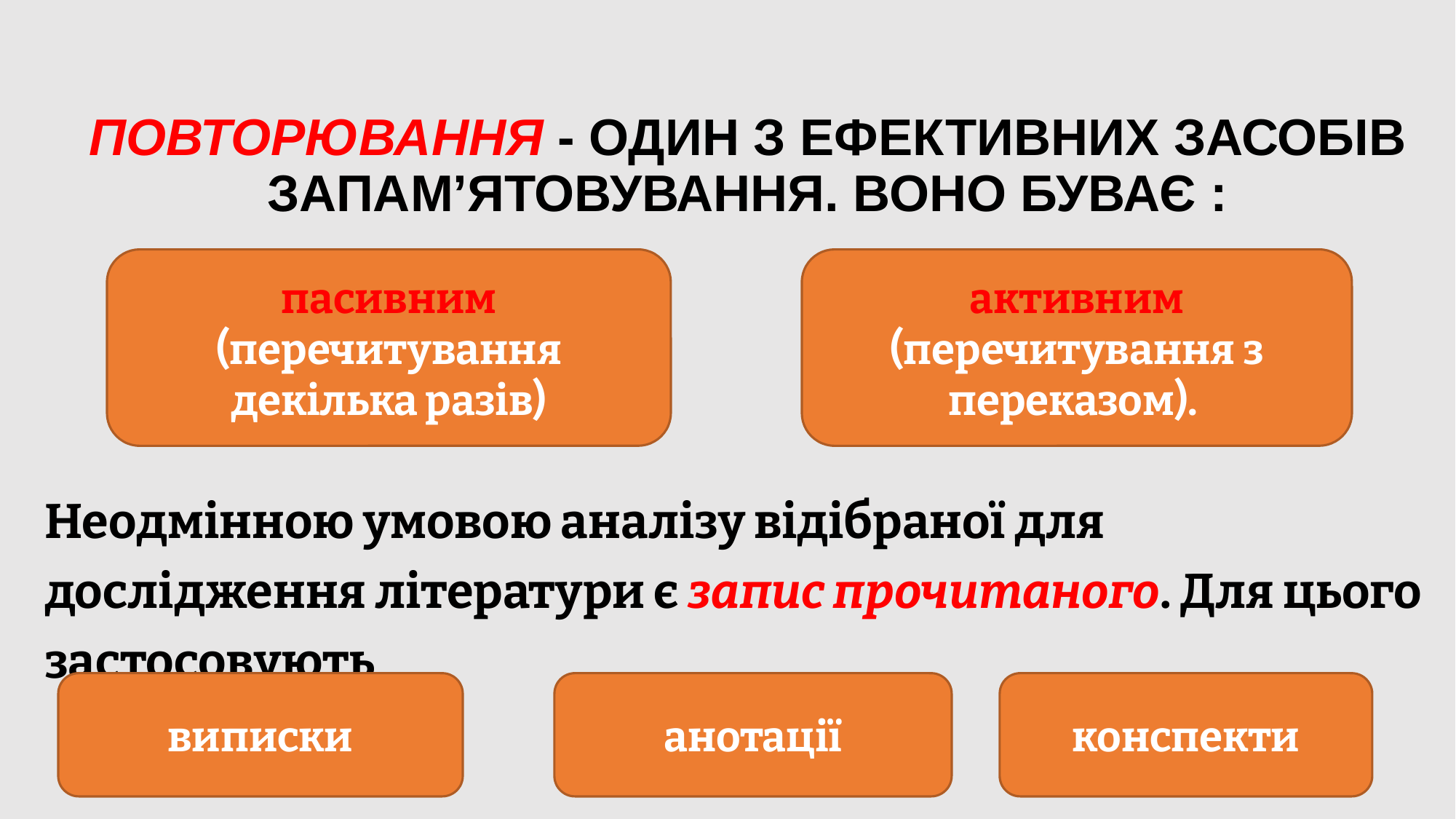

# Повторювання - один з ефективних засобів запам’ятовування. Воно буває :

Неодмінною умовою аналізу відібраної для дослідження літератури є запис прочитаного. Для цього застосовують

пасивним (перечитування декілька разів)
активним (перечитування з переказом).
виписки
анотації
конспекти